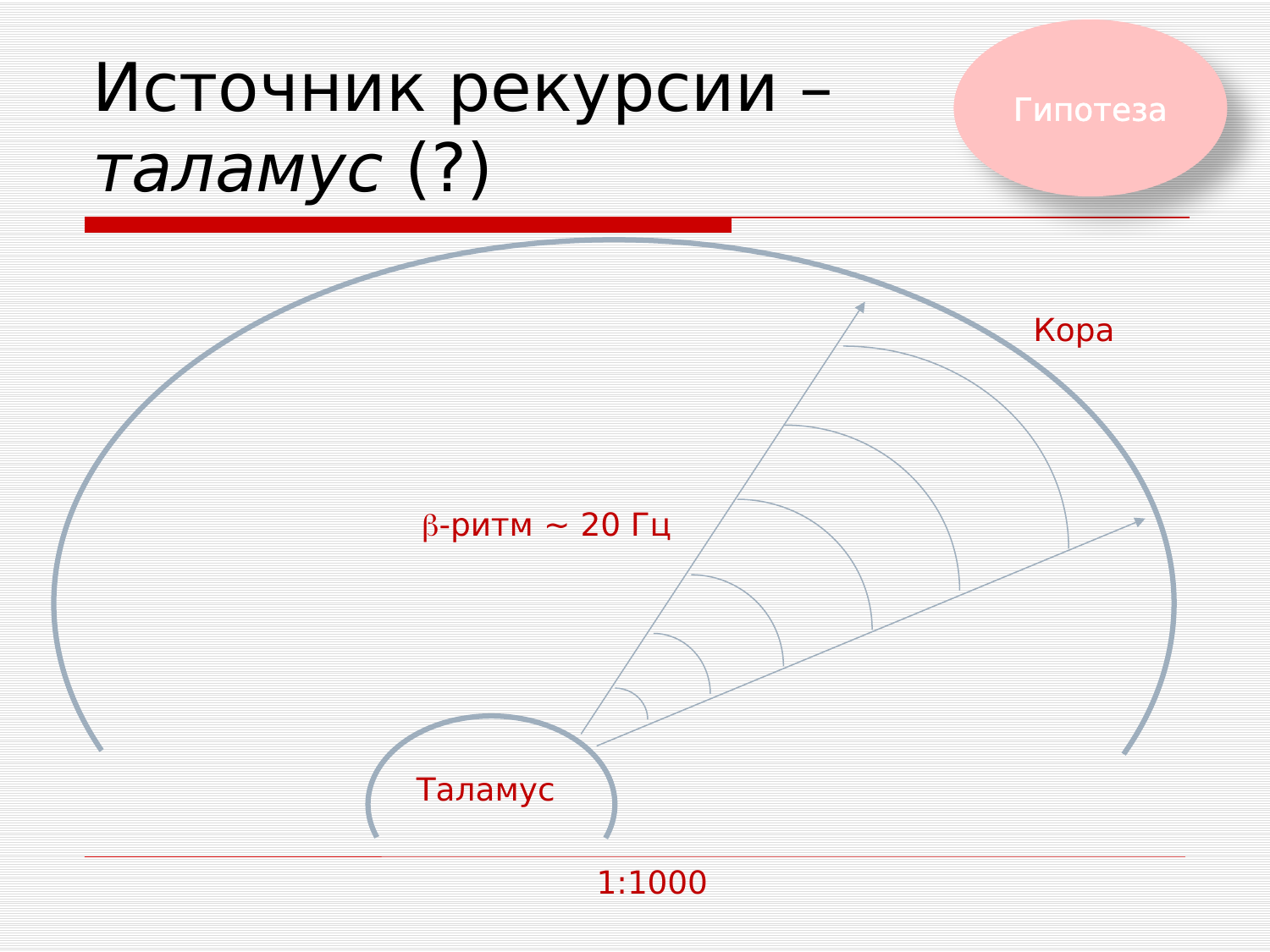

Гипотеза
# Источник рекурсии – таламус (?)

Кора

β-ритм ~ 20 Гц

Таламус
1:1000